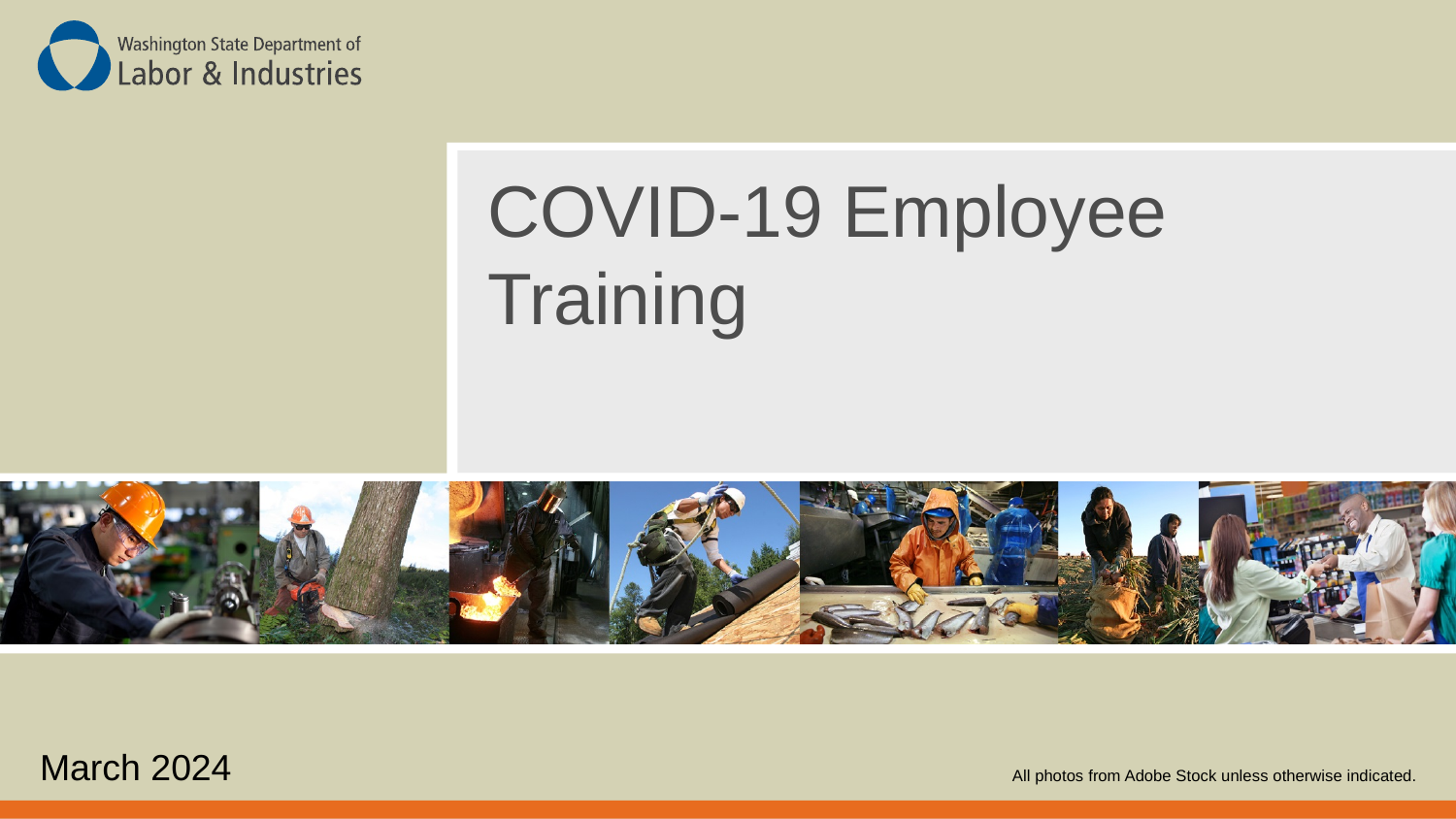

# COVID-19 Employee Training
March 2024
All photos from Adobe Stock unless otherwise indicated.